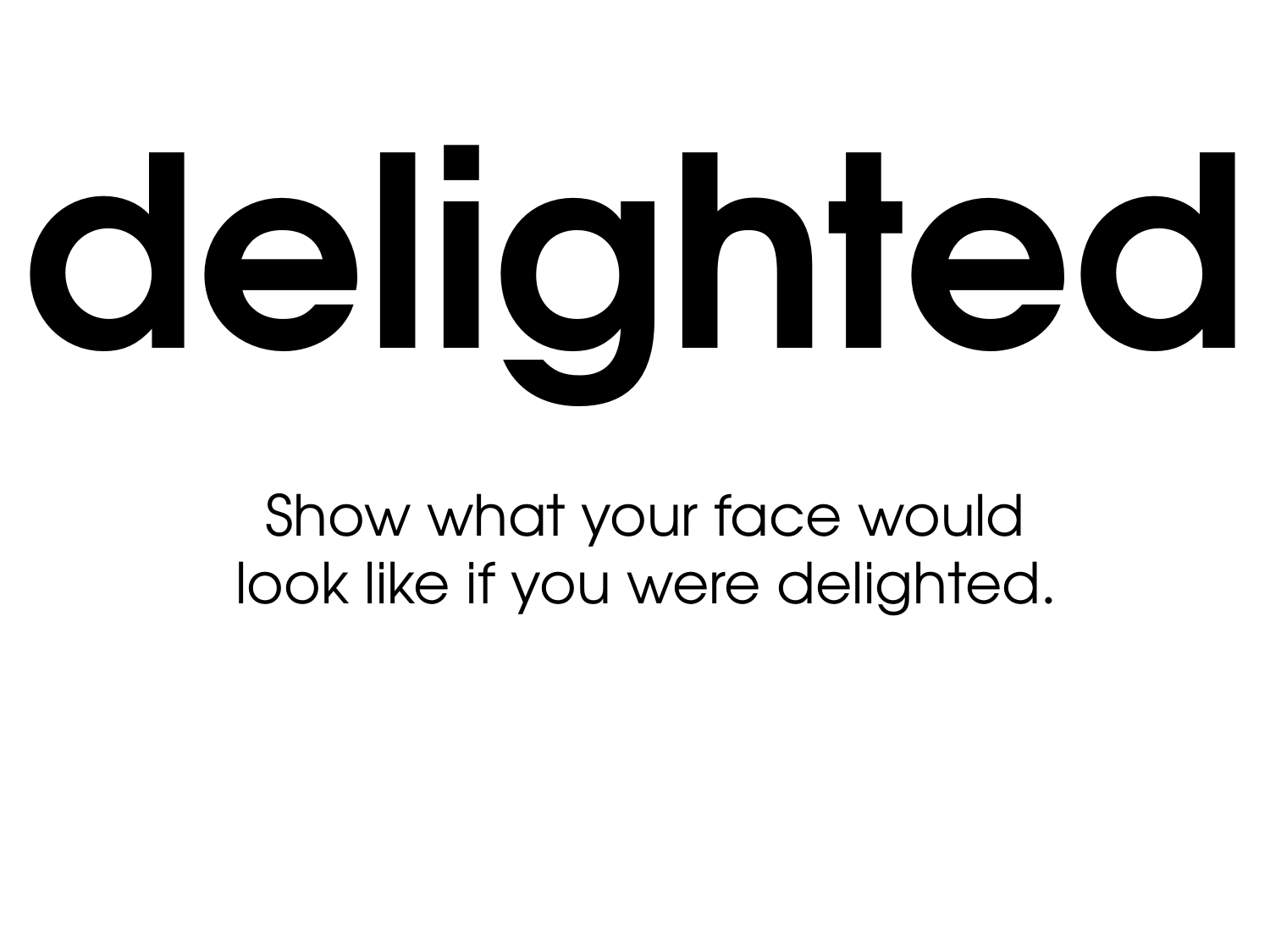

# delighted
Show what your face would look like if you were delighted.